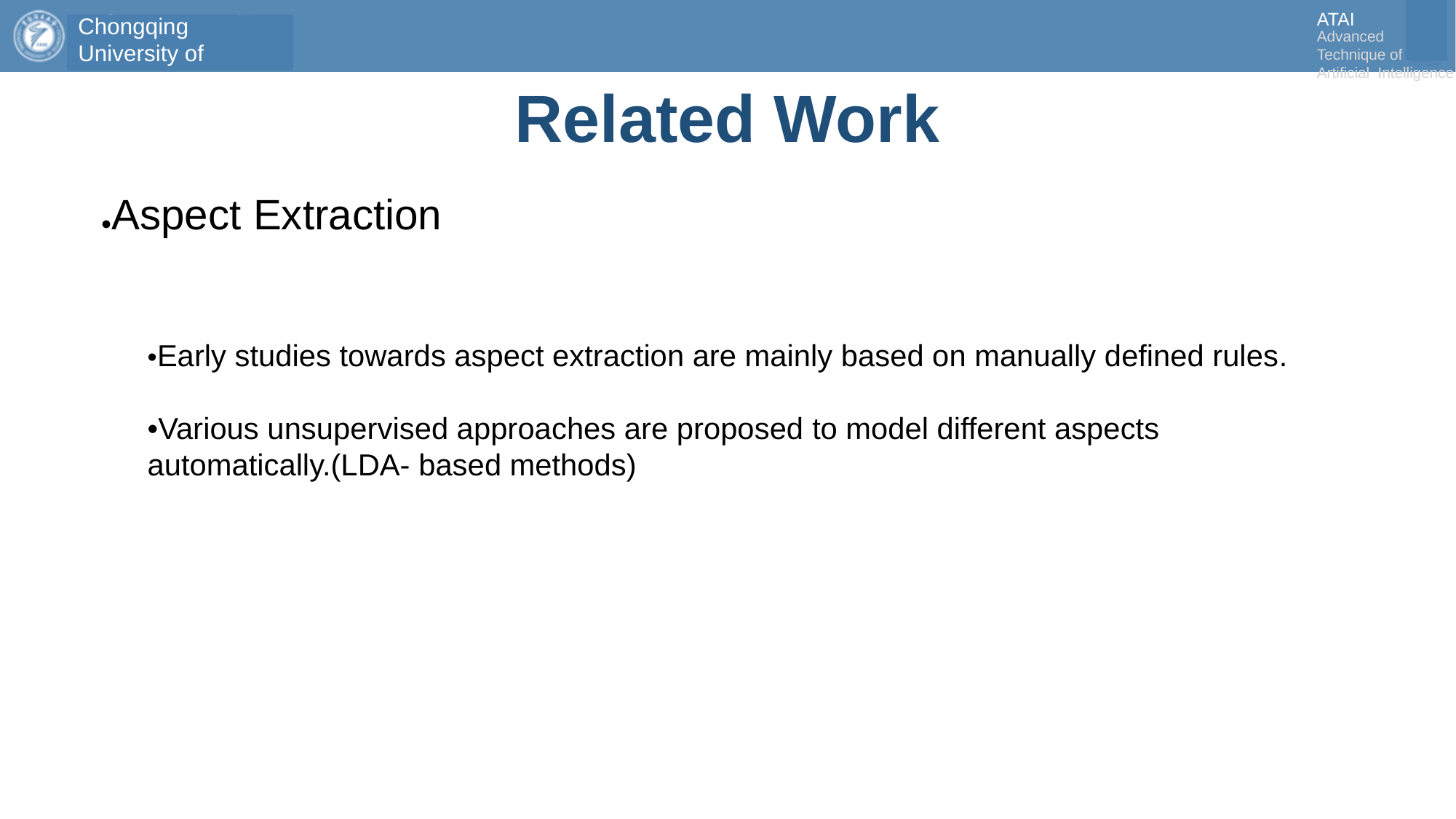

# Related Work
●Aspect Extraction
•Early studies towards aspect extraction are mainly based on manually defined rules.

•Various unsupervised approaches are proposed to model different aspects automatically.(LDA- based methods)